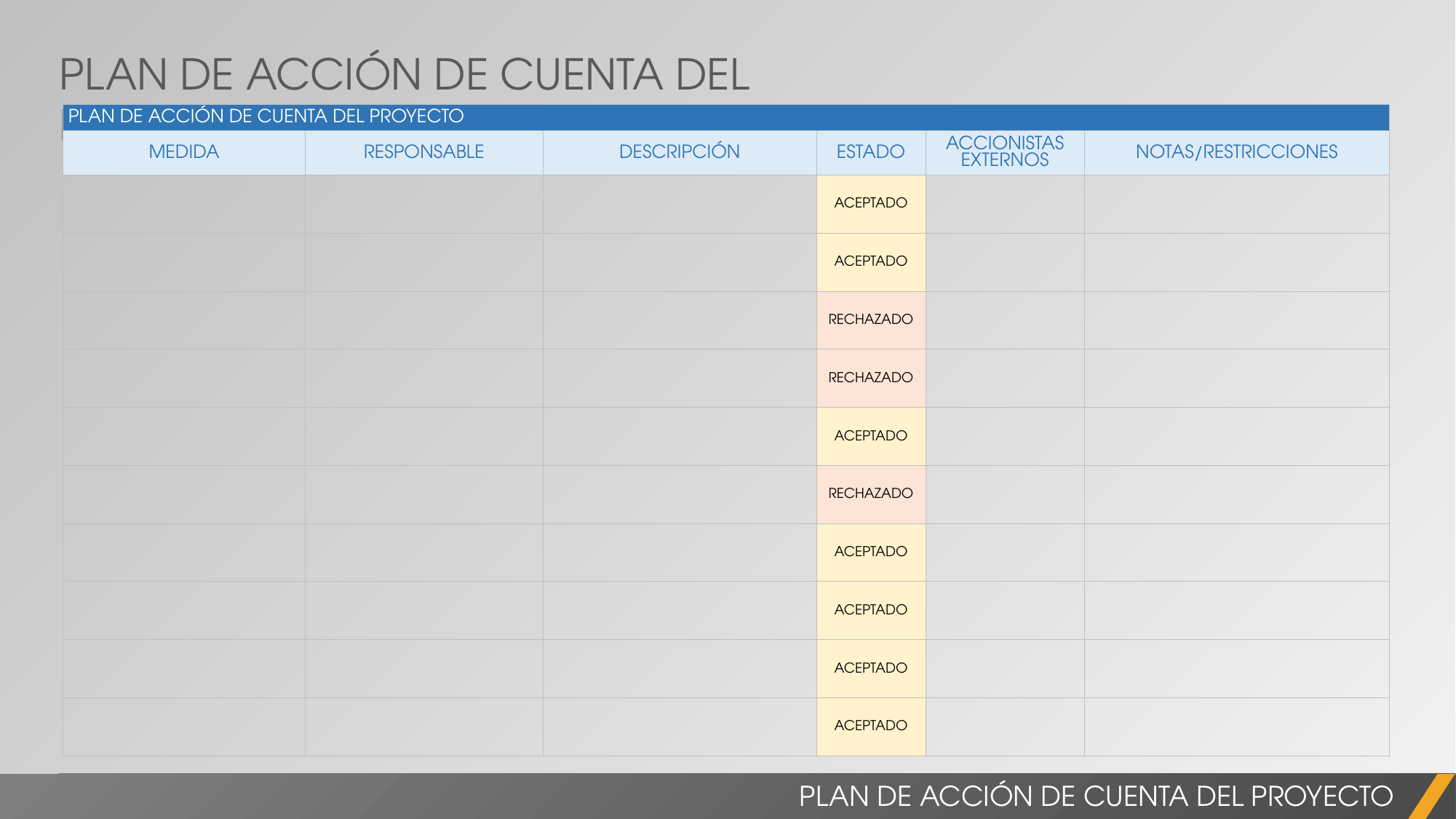

PLAN DE ACCIÓN DE CUENTA DEL PROYECTO
| PLAN DE ACCIÓN DE CUENTA DEL PROYECTO |  |  |  |  |  |
| --- | --- | --- | --- | --- | --- |
| MEDIDA | RESPONSABLE | DESCRIPCIÓN | ESTADO | ACCIONISTAS EXTERNOS | NOTAS/RESTRICCIONES |
|  |  |  | ACEPTADO |  |  |
|  |  |  | ACEPTADO |  |  |
|  |  |  | RECHAZADO |  |  |
|  |  |  | RECHAZADO |  |  |
|  |  |  | ACEPTADO |  |  |
|  |  |  | RECHAZADO |  |  |
|  |  |  | ACEPTADO |  |  |
|  |  |  | ACEPTADO |  |  |
|  |  |  | ACEPTADO |  |  |
|  |  |  | ACEPTADO |  |  |
PLAN DE ACCIÓN DE CUENTA DEL PROYECTO